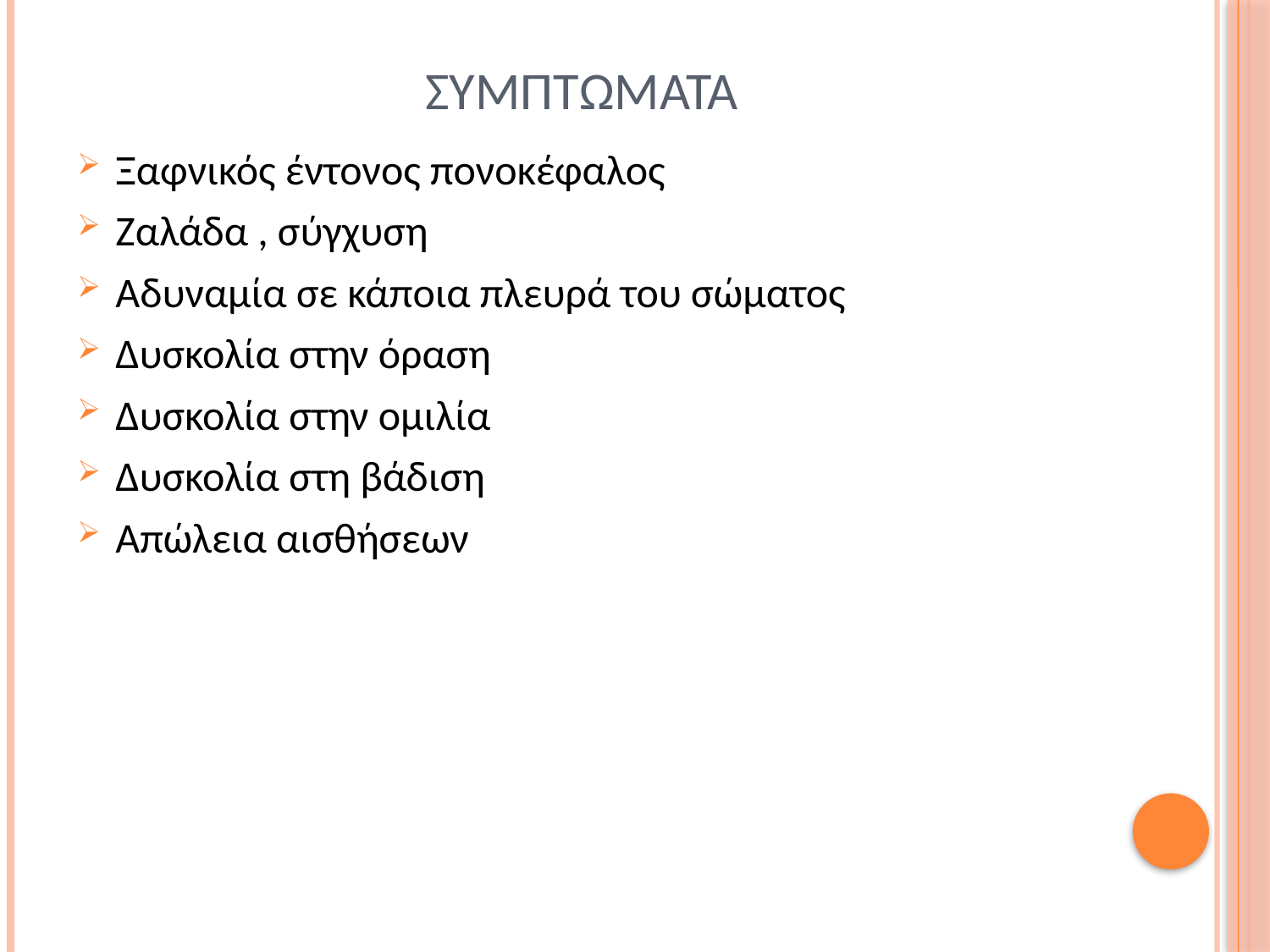

# συμπτωματα
Ξαφνικός έντονος πονοκέφαλος
Ζαλάδα , σύγχυση
Αδυναμία σε κάποια πλευρά του σώματος
Δυσκολία στην όραση
Δυσκολία στην ομιλία
Δυσκολία στη βάδιση
Απώλεια αισθήσεων